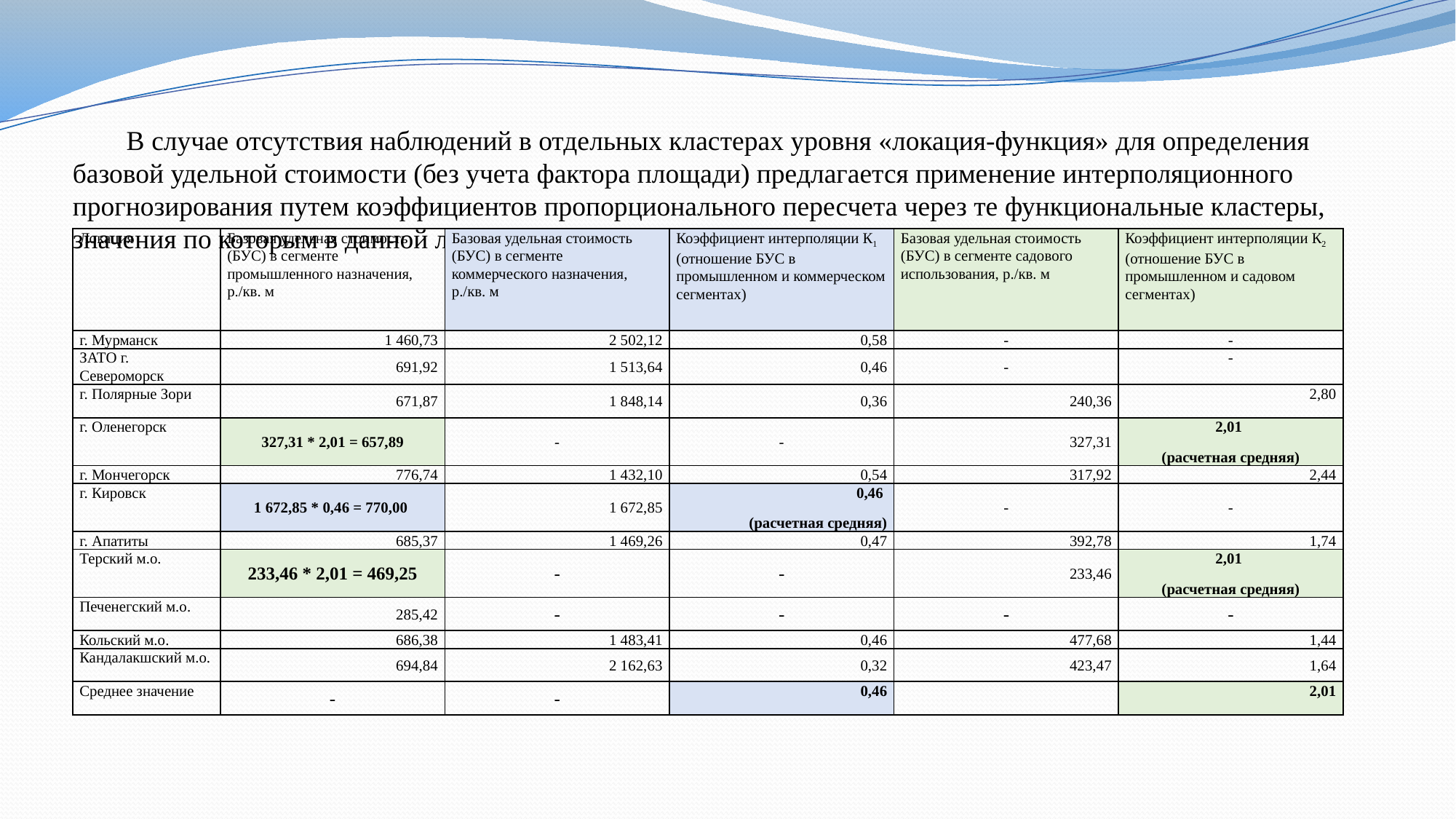

Источник: расчеты автора
# В случае отсутствия наблюдений в отдельных кластерах уровня «локация-функция» для определения базовой удельной стоимости (без учета фактора площади) предлагается применение интерполяционного прогнозирования путем коэффициентов пропорционального пересчета через те функциональные кластеры, значения по которым в данной локации представлены.
| Локация | Базовая удельная стоимость (БУС) в сегменте промышленного назначения, р./кв. м | Базовая удельная стоимость (БУС) в сегменте коммерческого назначения, р./кв. м | Коэффициент интерполяции К1 (отношение БУС в промышленном и коммерческом сегментах) | Базовая удельная стоимость (БУС) в сегменте садового использования, р./кв. м | Коэффициент интерполяции К2 (отношение БУС в промышленном и садовом сегментах) |
| --- | --- | --- | --- | --- | --- |
| г. Мурманск | 1 460,73 | 2 502,12 | 0,58 | - | - |
| ЗАТО г. Североморск | 691,92 | 1 513,64 | 0,46 | - | - |
| г. Полярные Зори | 671,87 | 1 848,14 | 0,36 | 240,36 | 2,80 |
| г. Оленегорск | 327,31 \* 2,01 = 657,89 | - | - | 327,31 | 2,01 (расчетная средняя) |
| г. Мончегорск | 776,74 | 1 432,10 | 0,54 | 317,92 | 2,44 |
| г. Кировск | 1 672,85 \* 0,46 = 770,00 | 1 672,85 | 0,46 (расчетная средняя) | - | - |
| г. Апатиты | 685,37 | 1 469,26 | 0,47 | 392,78 | 1,74 |
| Терский м.о. | 233,46 \* 2,01 = 469,25 | - | - | 233,46 | 2,01 (расчетная средняя) |
| Печенегский м.о. | 285,42 | - | - | - | - |
| Кольский м.о. | 686,38 | 1 483,41 | 0,46 | 477,68 | 1,44 |
| Кандалакшский м.о. | 694,84 | 2 162,63 | 0,32 | 423,47 | 1,64 |
| Среднее значение | - | - | 0,46 |  | 2,01 |